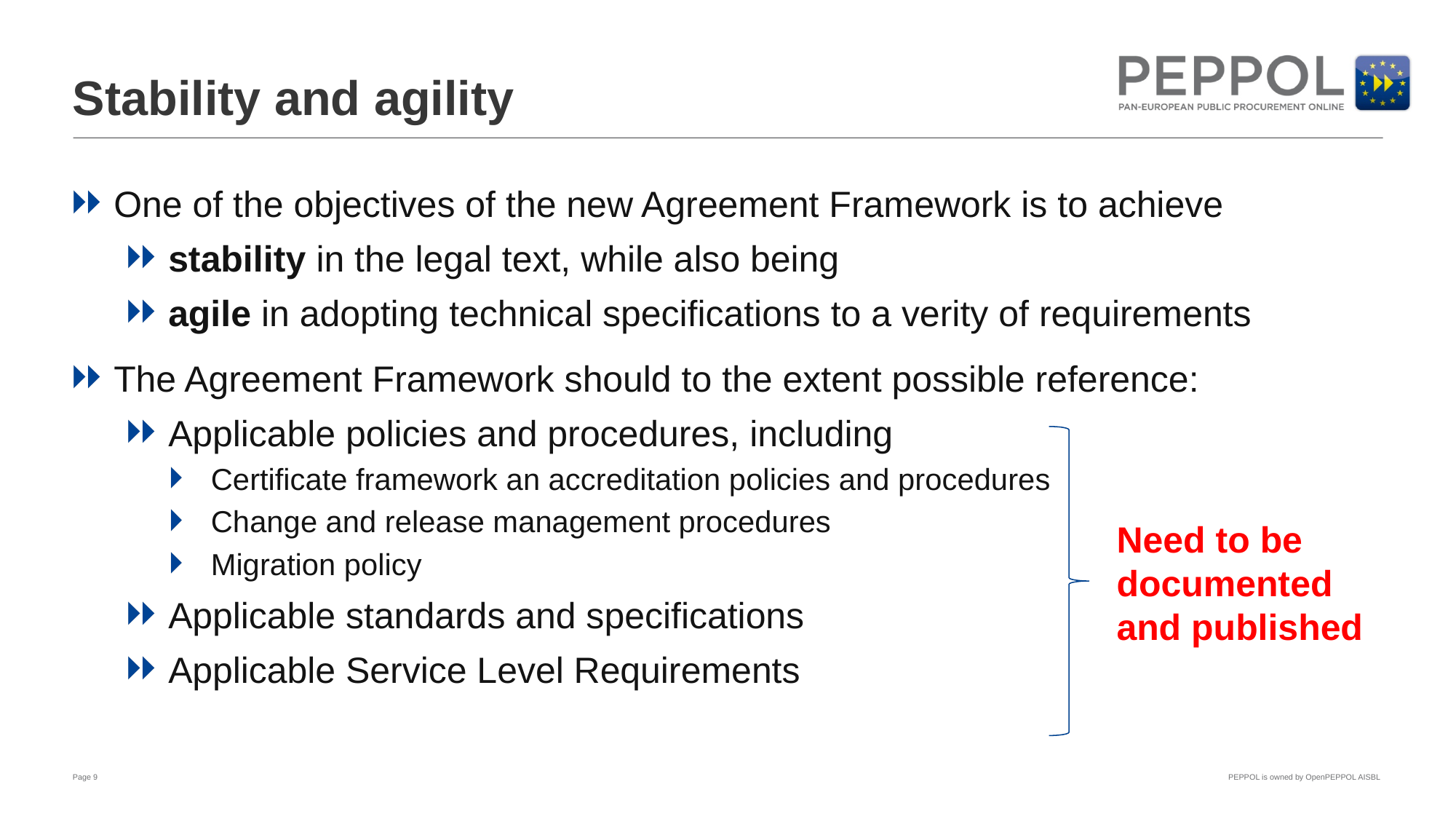

# Stability and agility
One of the objectives of the new Agreement Framework is to achieve
stability in the legal text, while also being
agile in adopting technical specifications to a verity of requirements
The Agreement Framework should to the extent possible reference:
Applicable policies and procedures, including
Certificate framework an accreditation policies and procedures
Change and release management procedures
Migration policy
Applicable standards and specifications
Applicable Service Level Requirements

Need to be documented and published
Page 9